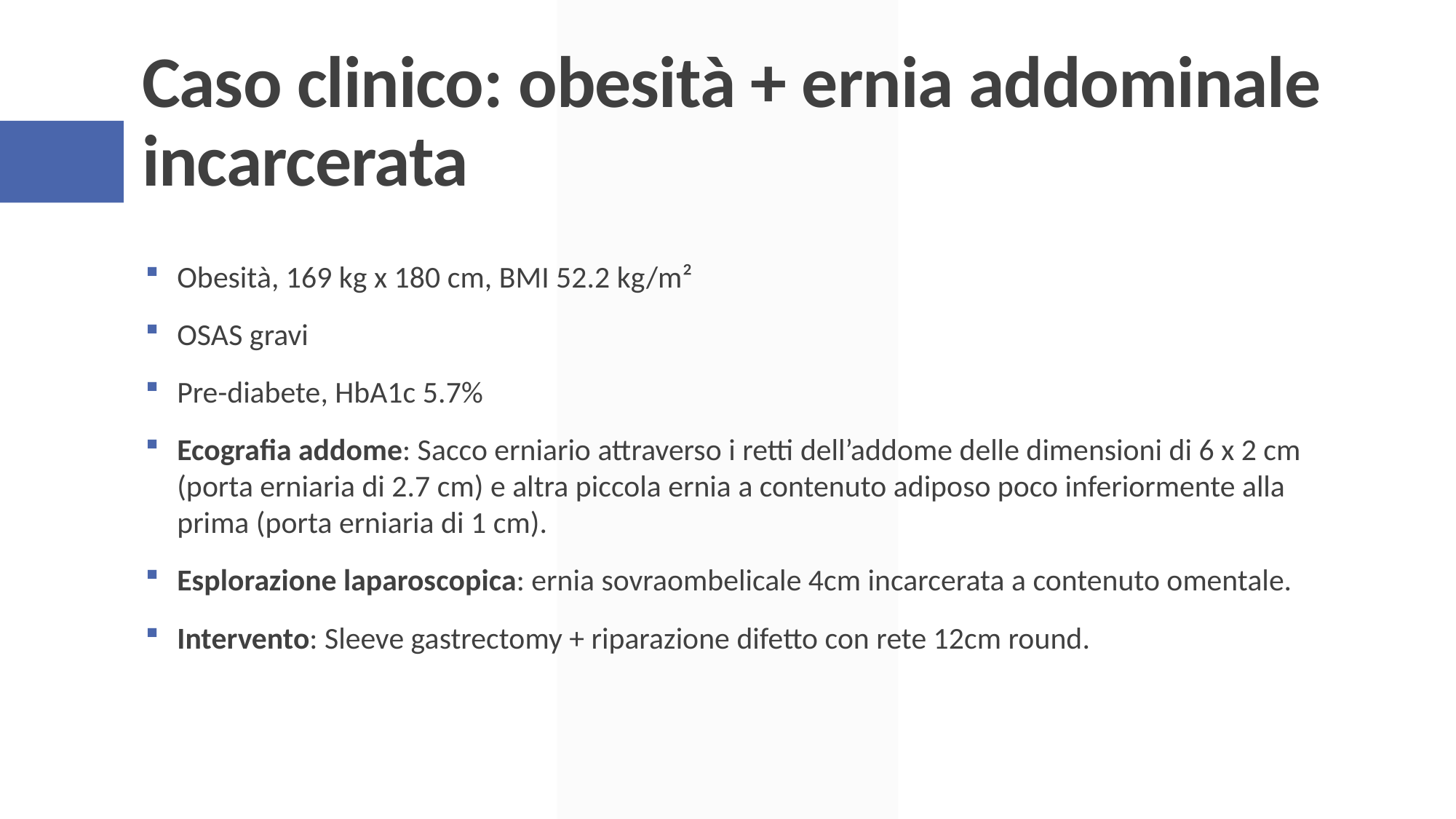

# Caso clinico: obesità + ernia addominale incarcerata
Obesità, 169 kg x 180 cm, BMI 52.2 kg/m²
OSAS gravi
Pre-diabete, HbA1c 5.7%
Ecografia addome: Sacco erniario attraverso i retti dell’addome delle dimensioni di 6 x 2 cm (porta erniaria di 2.7 cm) e altra piccola ernia a contenuto adiposo poco inferiormente alla prima (porta erniaria di 1 cm).
Esplorazione laparoscopica: ernia sovraombelicale 4cm incarcerata a contenuto omentale.
Intervento: Sleeve gastrectomy + riparazione difetto con rete 12cm round.